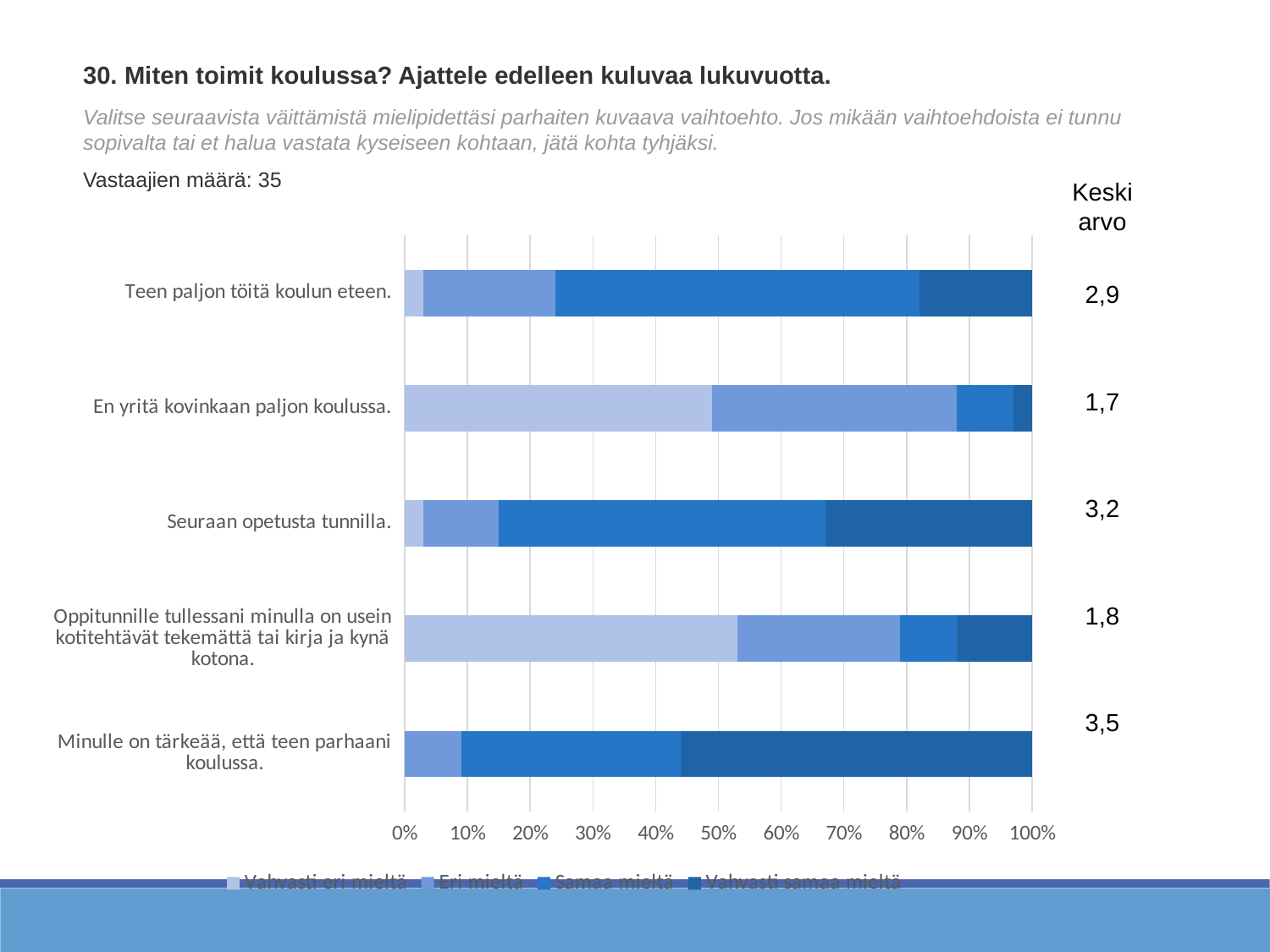

30. Miten toimit koulussa? Ajattele edelleen kuluvaa lukuvuotta.
Valitse seuraavista väittämistä mielipidettäsi parhaiten kuvaava vaihtoehto. Jos mikään vaihtoehdoista ei tunnu sopivalta tai et halua vastata kyseiseen kohtaan, jätä kohta tyhjäksi.
Vastaajien määrä: 35
Keskiarvo

### Chart

| Category | Vahvasti eri mieltä | Eri mieltä | Samaa mieltä | Vahvasti samaa mieltä |
|---|---|---|---|---|
| Teen paljon töitä koulun eteen. | 0.03 | 0.21 | 0.58 | 0.18 |
| En yritä kovinkaan paljon koulussa. | 0.49 | 0.39 | 0.09 | 0.03 |
| Seuraan opetusta tunnilla. | 0.03 | 0.12 | 0.52 | 0.33 |
| Oppitunnille tullessani minulla on usein kotitehtävät tekemättä tai kirja ja kynä kotona. | 0.53 | 0.26 | 0.09 | 0.12 |
| Minulle on tärkeää, että teen parhaani koulussa. | 0.0 | 0.09 | 0.35 | 0.56 |
2,9
1,7
3,2
1,8
3,5